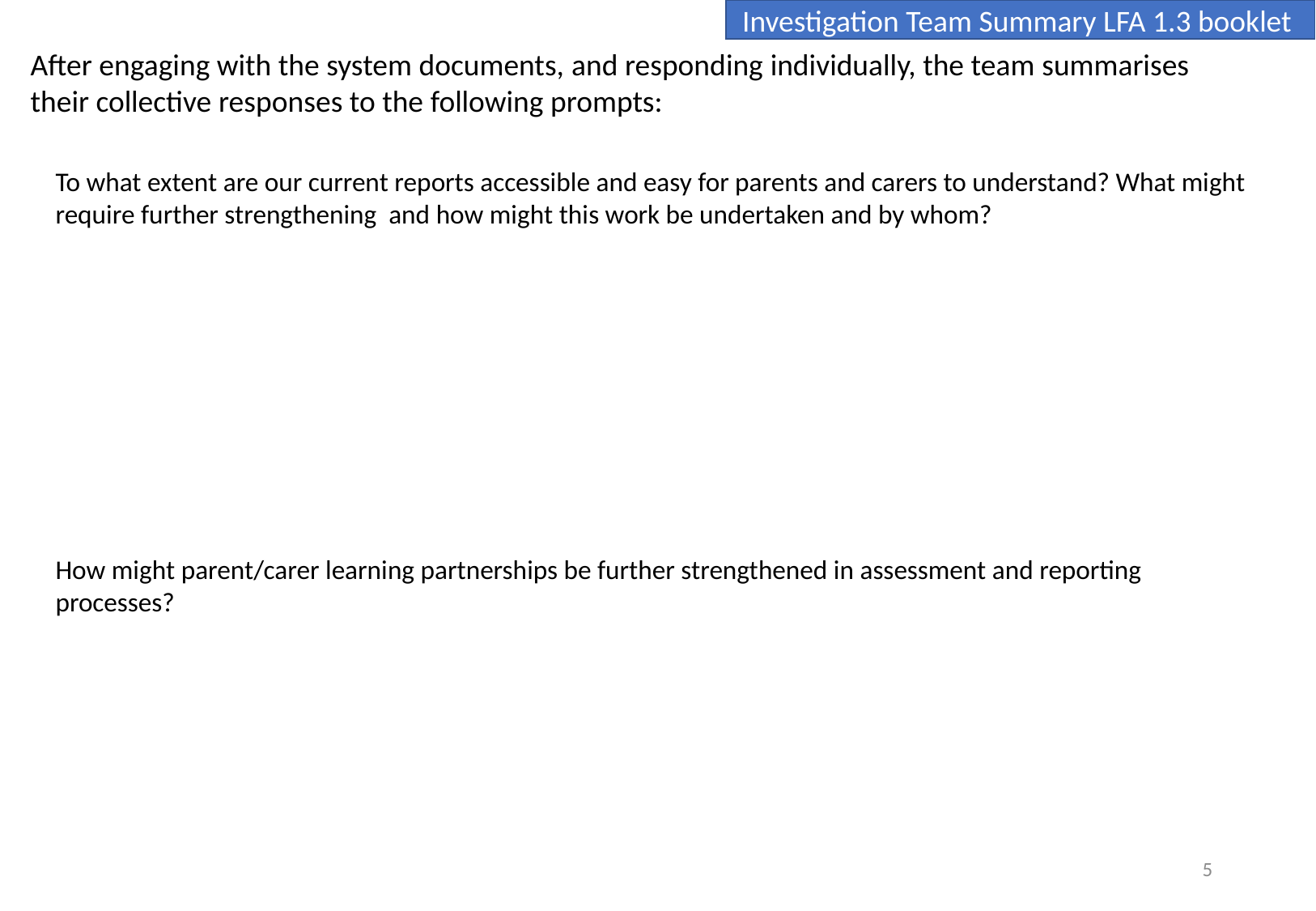

Investigation Team Summary LFA 1.3 booklet
After engaging with the system documents, and responding individually, the team summarises their collective responses to the following prompts:
To what extent are our current reports accessible and easy for parents and carers to understand? What might require further strengthening  and how might this work be undertaken and by whom?

How might parent/carer learning partnerships be further strengthened in assessment and reporting processes?

5